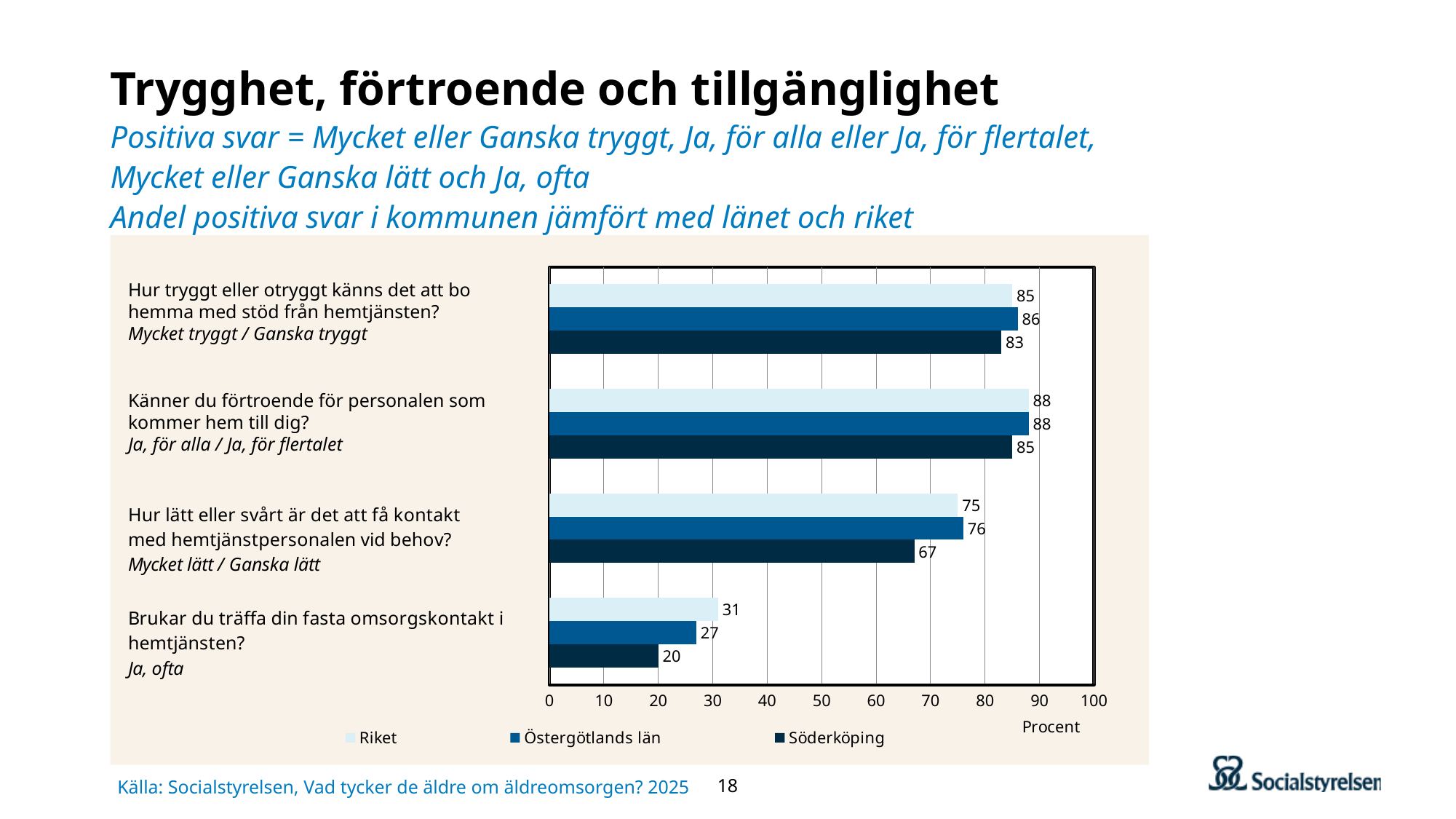

# Trygghet, förtroende och tillgänglighet Positiva svar = Mycket eller Ganska tryggt, Ja, för alla eller Ja, för flertalet, Mycket eller Ganska lätt och Ja, ofta Andel positiva svar i kommunen jämfört med länet och riket

### Chart

| Category | Söderköping | Östergötlands län | Riket |
|---|---|---|---|
| Brukar du träffa din fasta omsorgskontakt i hemtjänsten? | 20.0 | 27.0 | 31.0 |
| Hur lätt eller svårt är det att få kontakt med hemtjänstpersonalen vid behov? | 67.0 | 76.0 | 75.0 |
| Känner du förtroende för personalen som kommer hem till dig? | 85.0 | 88.0 | 88.0 |
| Hur tryggt eller otryggt känns det att bo hemma med stöd från hemtjänsten? | 83.0 | 86.0 | 85.0 |
Hur tryggt eller otryggt känns det att bo hemma med stöd från hemtjänsten?
Mycket tryggt / Ganska tryggt
Känner du förtroende för personalen som kommer hem till dig?
Ja, för alla / Ja, för flertalet
Källa: Socialstyrelsen, Vad tycker de äldre om äldreomsorgen? 2025
18